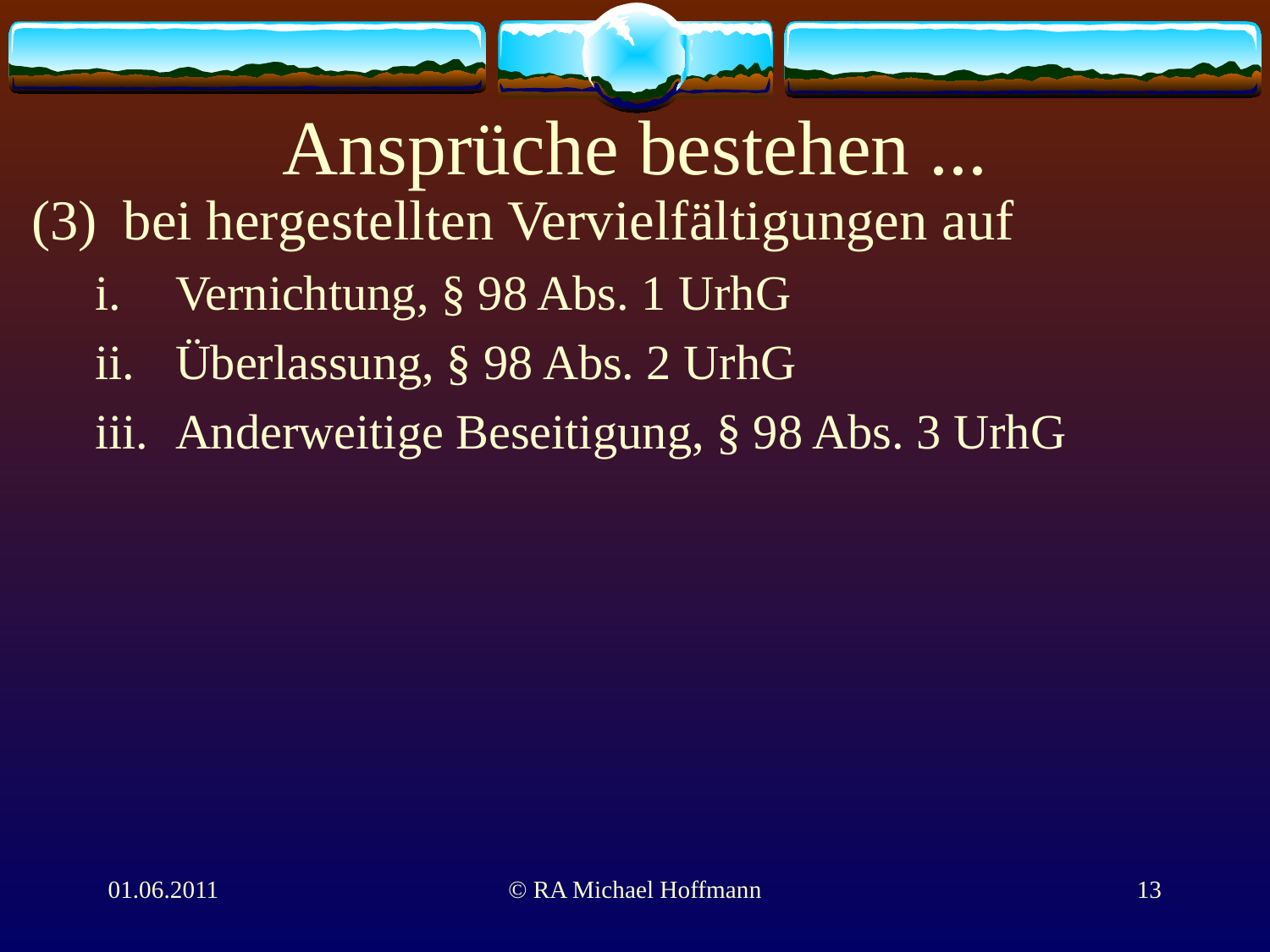

# Ansprüche bestehen ...
bei hergestellten Vervielfältigungen auf
Vernichtung, § 98 Abs. 1 UrhG
Überlassung, § 98 Abs. 2 UrhG
Anderweitige Beseitigung, § 98 Abs. 3 UrhG
01.06.2011
© RA Michael Hoffmann
13